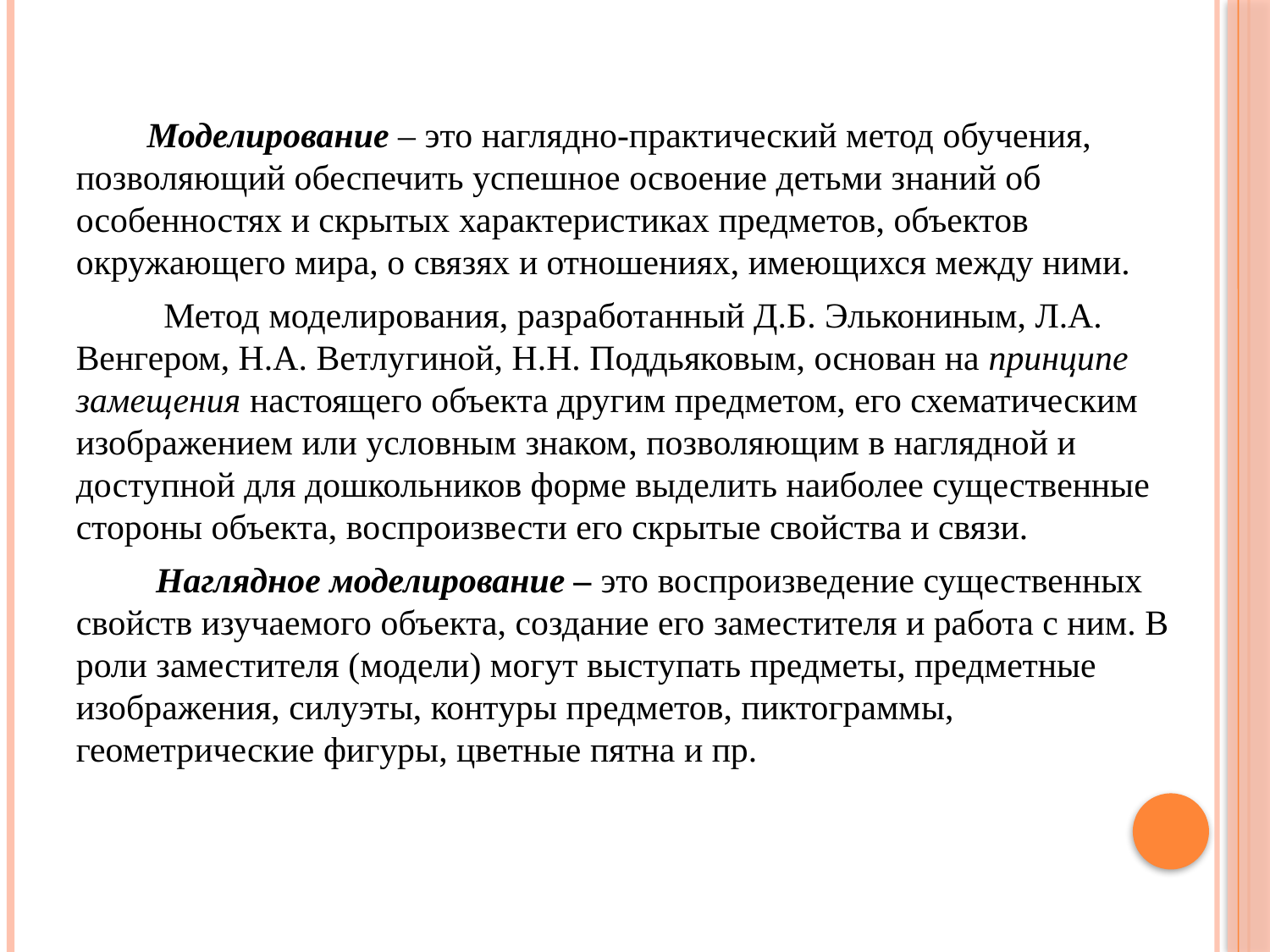

Моделирование – это наглядно-практический метод обучения, позволяющий обеспечить успешное освоение детьми знаний об особенностях и скрытых характеристиках предметов, объектов окружающего мира, о связях и отношениях, имеющихся между ними.
         Метод моделирования, разработанный Д.Б. Элькониным, Л.А. Венгером, Н.А. Ветлугиной, Н.Н. Поддьяковым, основан на принципе замещения настоящего объекта другим предметом, его схематическим изображением или условным знаком, позволяющим в наглядной и доступной для дошкольников форме выделить наиболее существенные стороны объекта, воспроизвести его скрытые свойства и связи.
         Наглядное моделирование – это воспроизведение существенных свойств изучаемого объекта, создание его заместителя и работа с ним. В роли заместителя (модели) могут выступать предметы, предметные изображения, силуэты, контуры предметов, пиктограммы, геометрические фигуры, цветные пятна и пр.